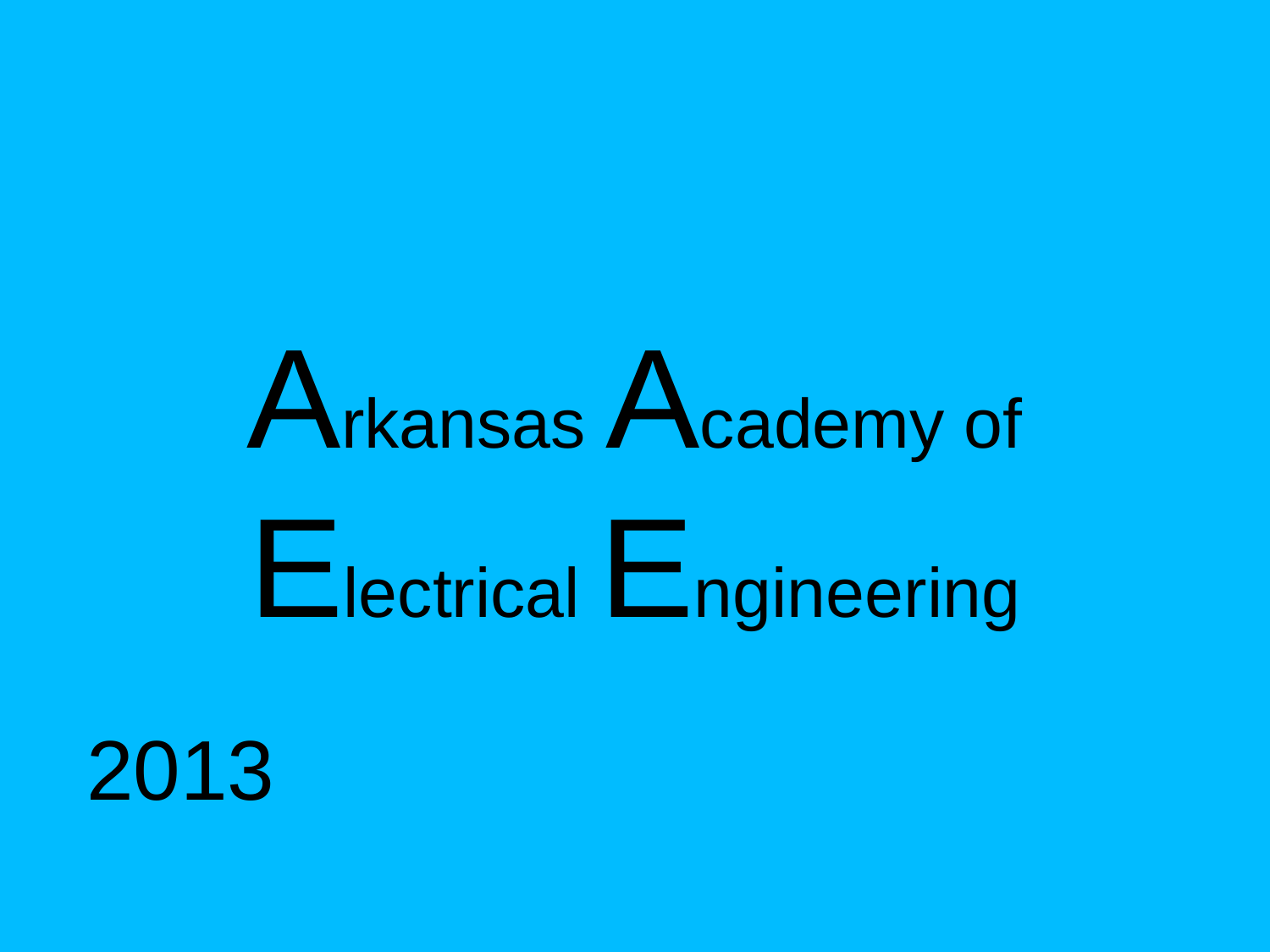

# Arkansas Academy of Electrical Engineering
2013